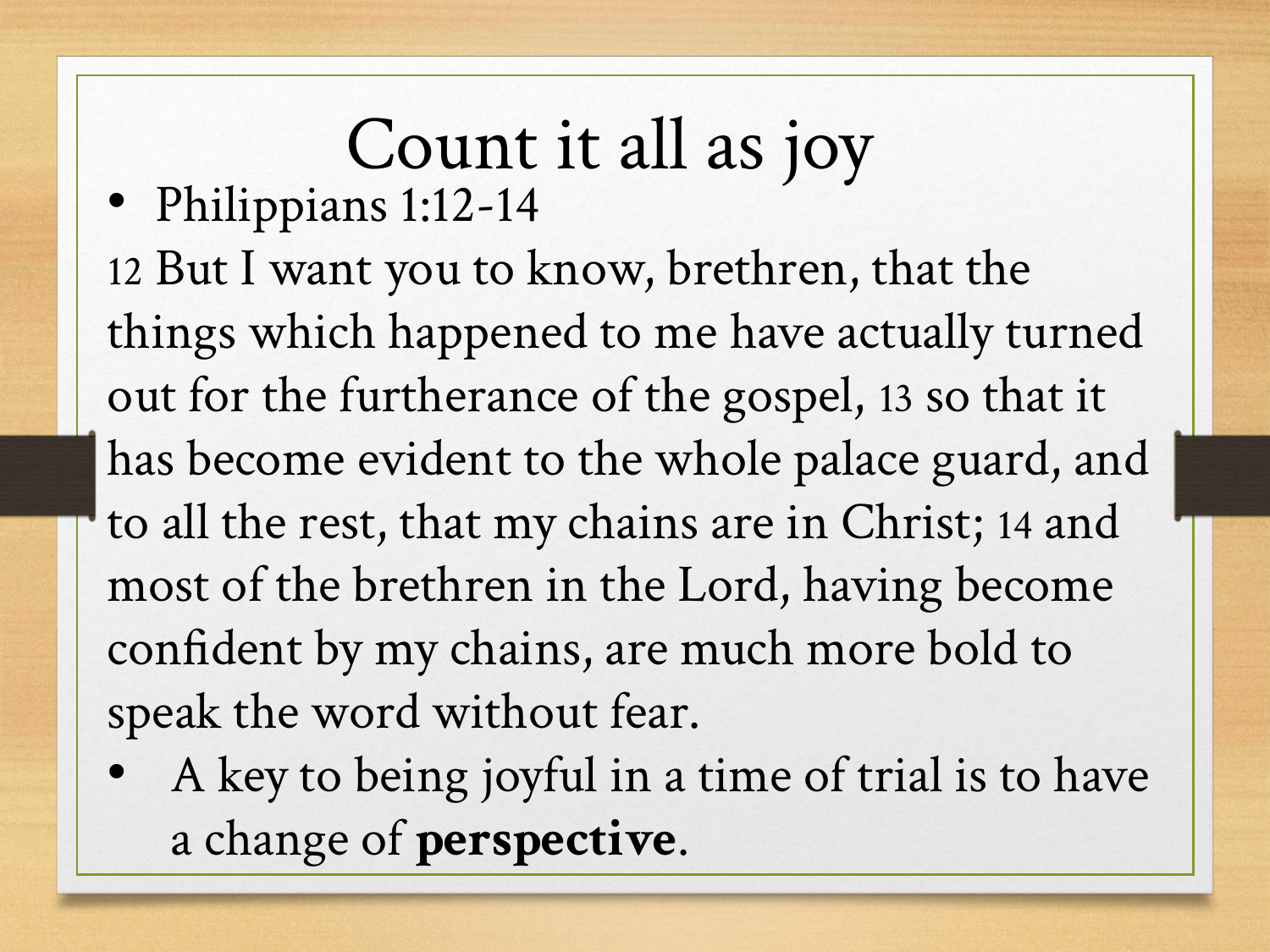

Count it all as joy
Philippians 1:12-14
12 But I want you to know, brethren, that the things which happened to me have actually turned out for the furtherance of the gospel, 13 so that it has become evident to the whole palace guard, and to all the rest, that my chains are in Christ; 14 and most of the brethren in the Lord, having become confident by my chains, are much more bold to speak the word without fear.
A key to being joyful in a time of trial is to have a change of perspective.